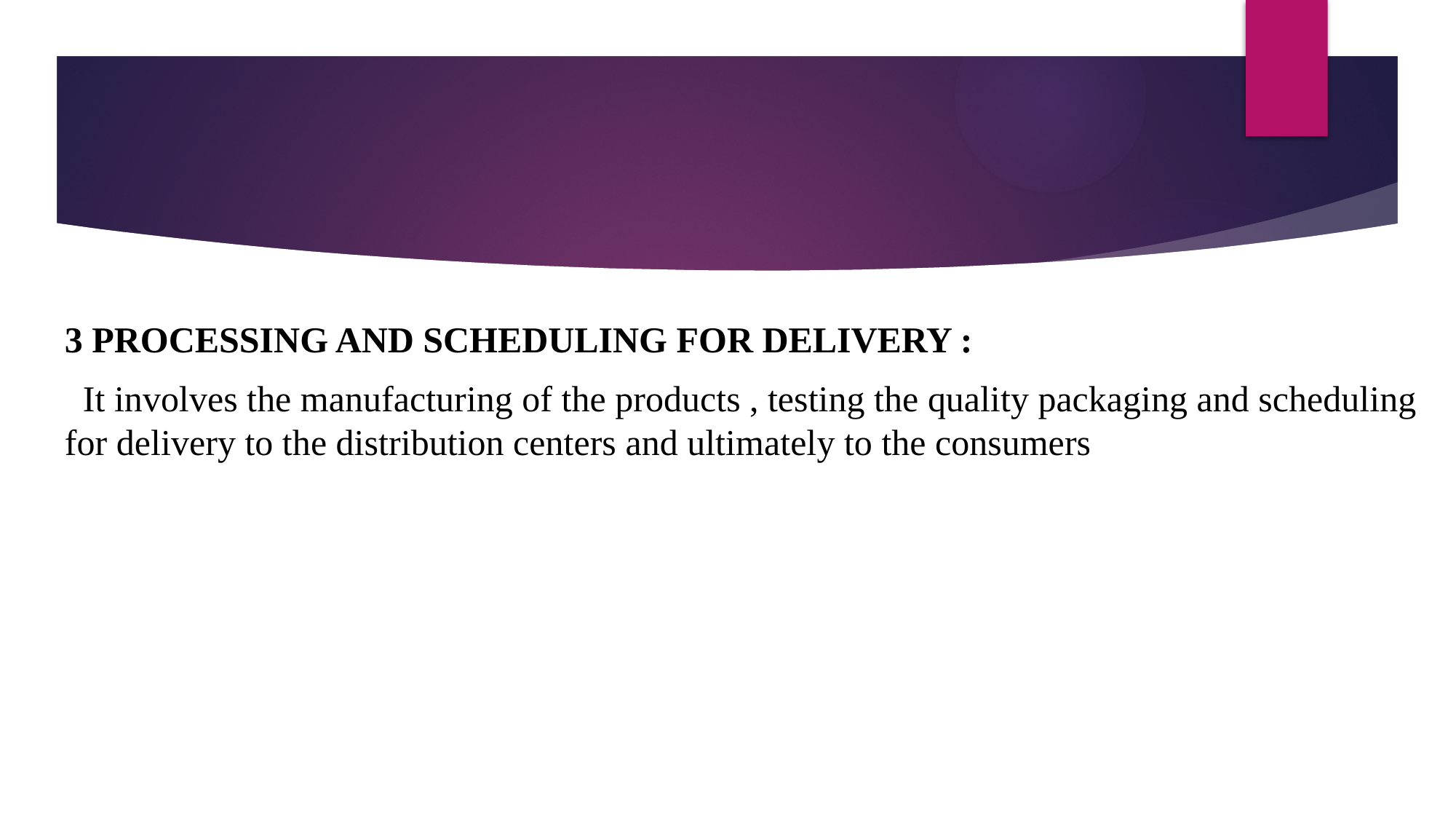

3 PROCESSING AND SCHEDULING FOR DELIVERY :
  It involves the manufacturing of the products , testing the quality packaging and scheduling for delivery to the distribution centers and ultimately to the consumers